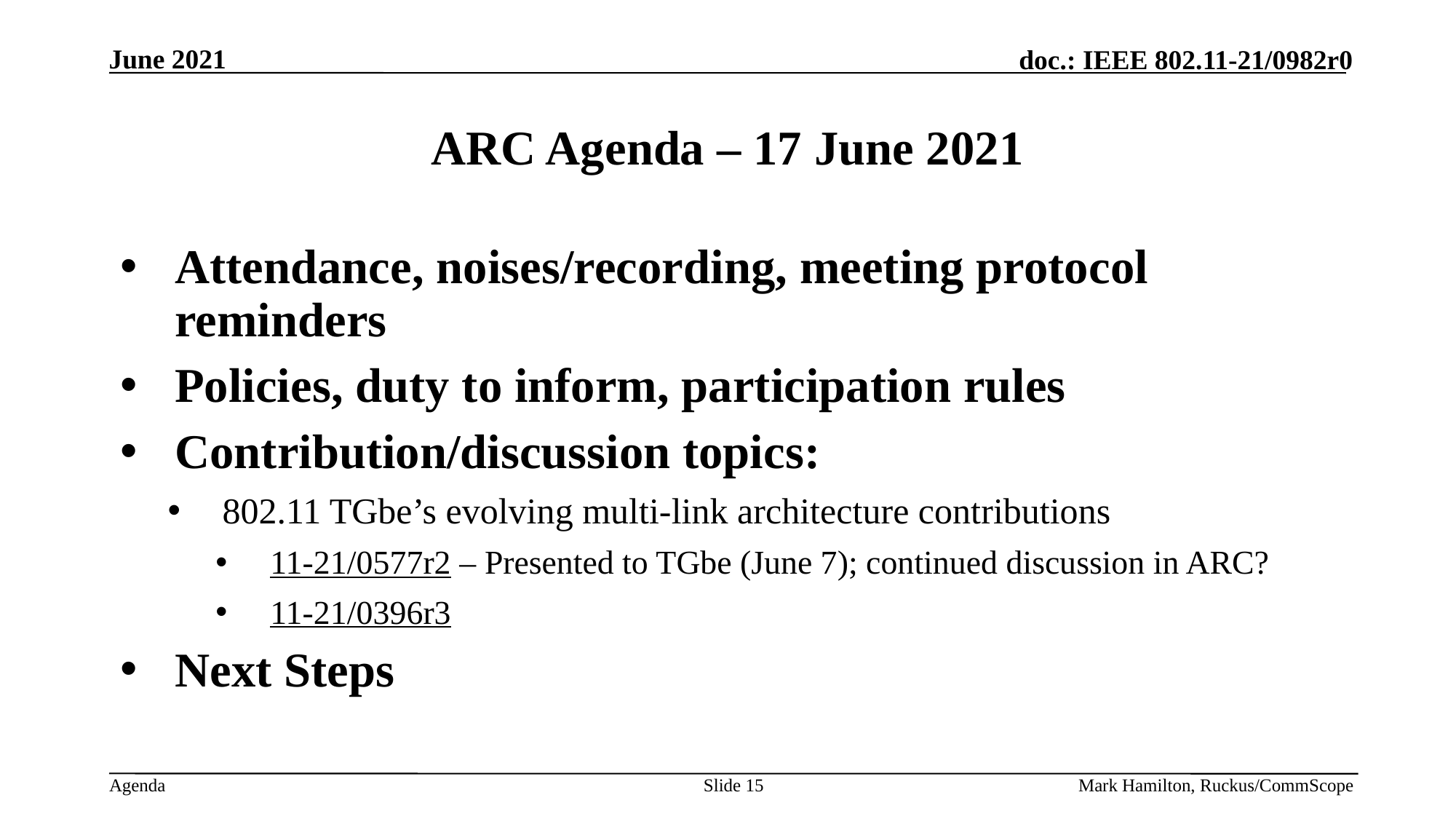

# ARC Agenda – 17 June 2021
Attendance, noises/recording, meeting protocol reminders
Policies, duty to inform, participation rules
Contribution/discussion topics:
802.11 TGbe’s evolving multi-link architecture contributions
11-21/0577r2 – Presented to TGbe (June 7); continued discussion in ARC?
11-21/0396r3
Next Steps
Slide 15